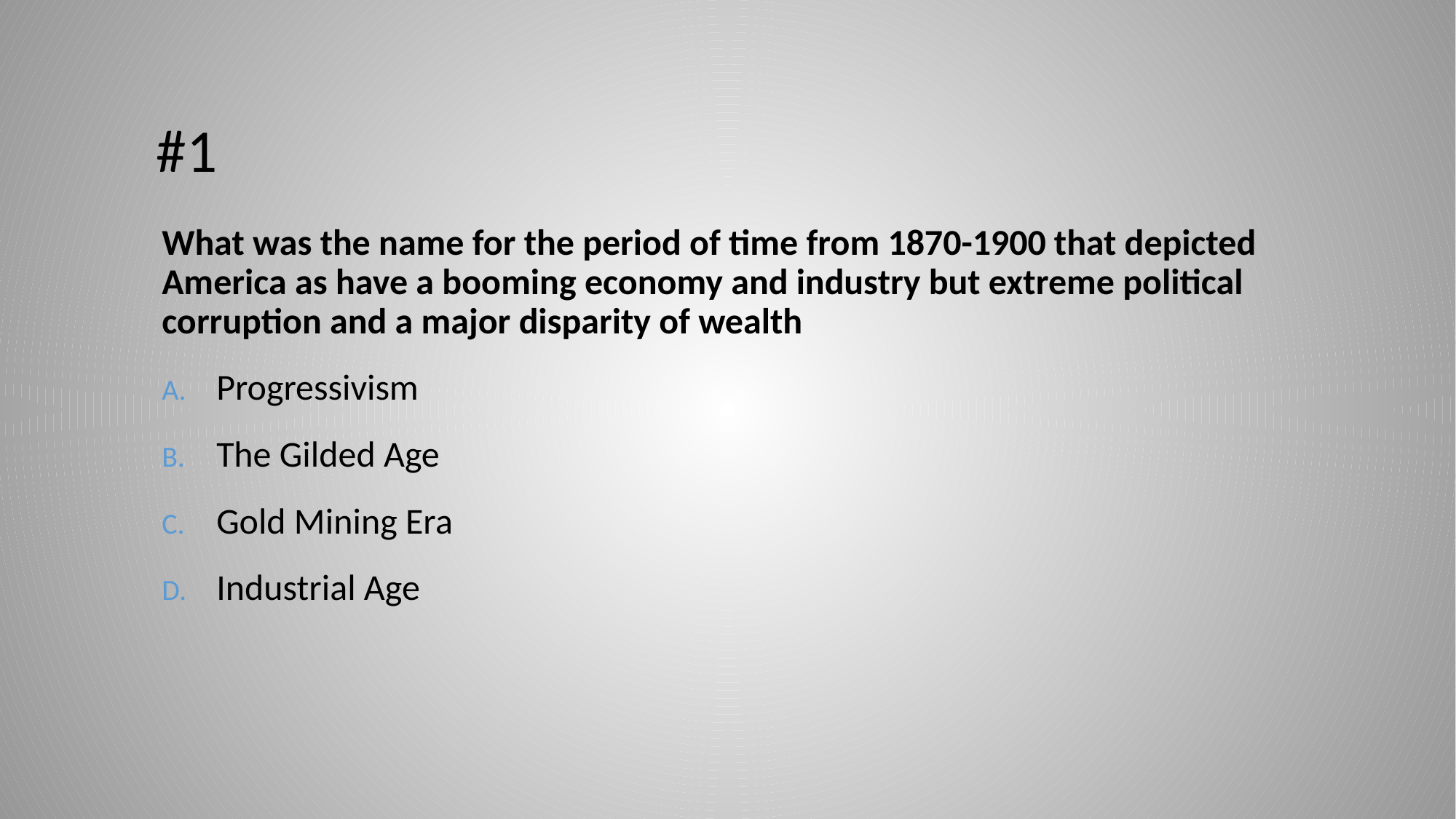

# #1
What was the name for the period of time from 1870-1900 that depicted America as have a booming economy and industry but extreme political corruption and a major disparity of wealth
Progressivism
The Gilded Age
Gold Mining Era
Industrial Age